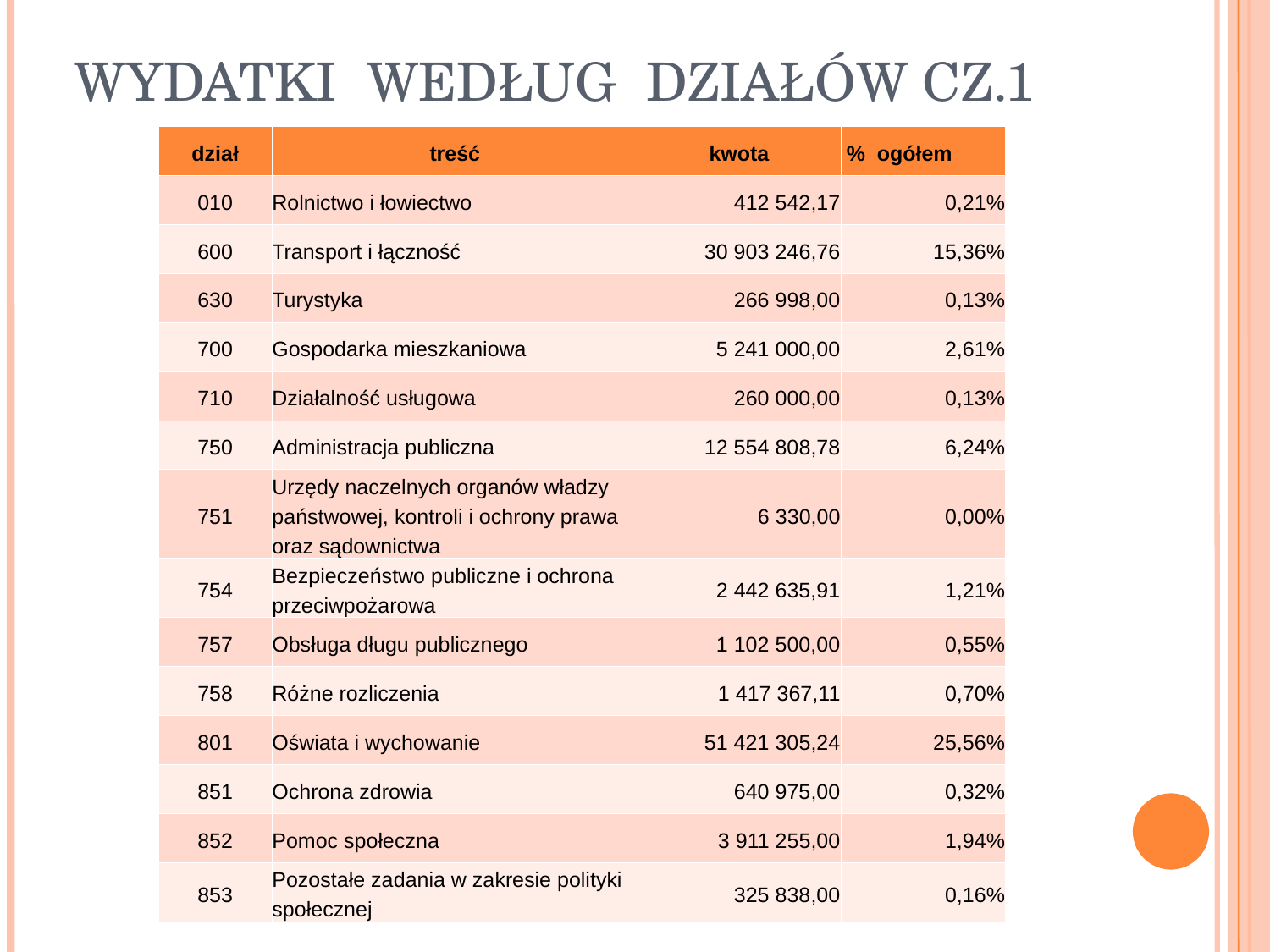

WYDATKI  WEDŁUG  DZIAŁÓW CZ.1
| dział | treść | kwota | % ogółem |
| --- | --- | --- | --- |
| 010 | Rolnictwo i łowiectwo | 412 542,17 | 0,21% |
| 600 | Transport i łączność | 30 903 246,76 | 15,36% |
| 630 | Turystyka | 266 998,00 | 0,13% |
| 700 | Gospodarka mieszkaniowa | 5 241 000,00 | 2,61% |
| 710 | Działalność usługowa | 260 000,00 | 0,13% |
| 750 | Administracja publiczna | 12 554 808,78 | 6,24% |
| 751 | Urzędy naczelnych organów władzy państwowej, kontroli i ochrony prawa oraz sądownictwa | 6 330,00 | 0,00% |
| 754 | Bezpieczeństwo publiczne i ochrona przeciwpożarowa | 2 442 635,91 | 1,21% |
| 757 | Obsługa długu publicznego | 1 102 500,00 | 0,55% |
| 758 | Różne rozliczenia | 1 417 367,11 | 0,70% |
| 801 | Oświata i wychowanie | 51 421 305,24 | 25,56% |
| 851 | Ochrona zdrowia | 640 975,00 | 0,32% |
| 852 | Pomoc społeczna | 3 911 255,00 | 1,94% |
| 853 | Pozostałe zadania w zakresie polityki społecznej | 325 838,00 | 0,16% |